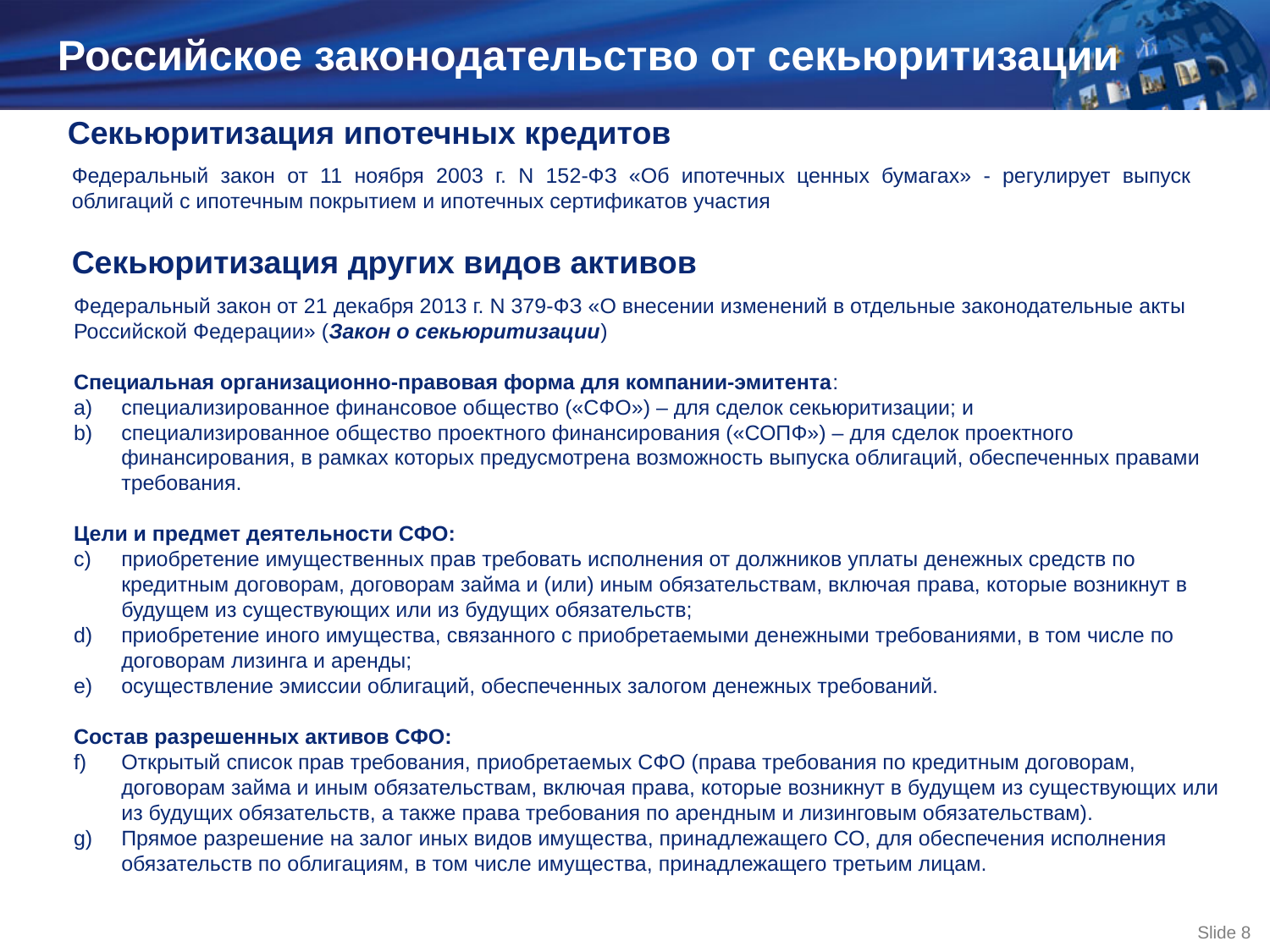

Российское законодательство от секьюритизации
# Секьюритизация ипотечных кредитов
Федеральный закон от 11 ноября 2003 г. N 152-ФЗ «Об ипотечных ценных бумагах» - регулирует выпуск облигаций с ипотечным покрытием и ипотечных сертификатов участия
Секьюритизация других видов активов
Федеральный закон от 21 декабря 2013 г. N 379-ФЗ «О внесении изменений в отдельные законодательные акты Российской Федерации» (Закон о секьюритизации)

Специальная организационно-правовая форма для компании-эмитента:
специализированное финансовое общество («СФО») – для сделок секьюритизации; и
специализированное общество проектного финансирования («СОПФ») – для сделок проектного финансирования, в рамках которых предусмотрена возможность выпуска облигаций, обеспеченных правами требования.

Цели и предмет деятельности СФО:
приобретение имущественных прав требовать исполнения от должников уплаты денежных средств по кредитным договорам, договорам займа и (или) иным обязательствам, включая права, которые возникнут в будущем из существующих или из будущих обязательств;
приобретение иного имущества, связанного с приобретаемыми денежными требованиями, в том числе по договорам лизинга и аренды;
осуществление эмиссии облигаций, обеспеченных залогом денежных требований.

Состав разрешенных активов СФО:
Открытый список прав требования, приобретаемых СФО (права требования по кредитным договорам, договорам займа и иным обязательствам, включая права, которые возникнут в будущем из существующих или из будущих обязательств, а также права требования по арендным и лизинговым обязательствам).
Прямое разрешение на залог иных видов имущества, принадлежащего СО, для обеспечения исполнения обязательств по облигациям, в том числе имущества, принадлежащего третьим лицам.